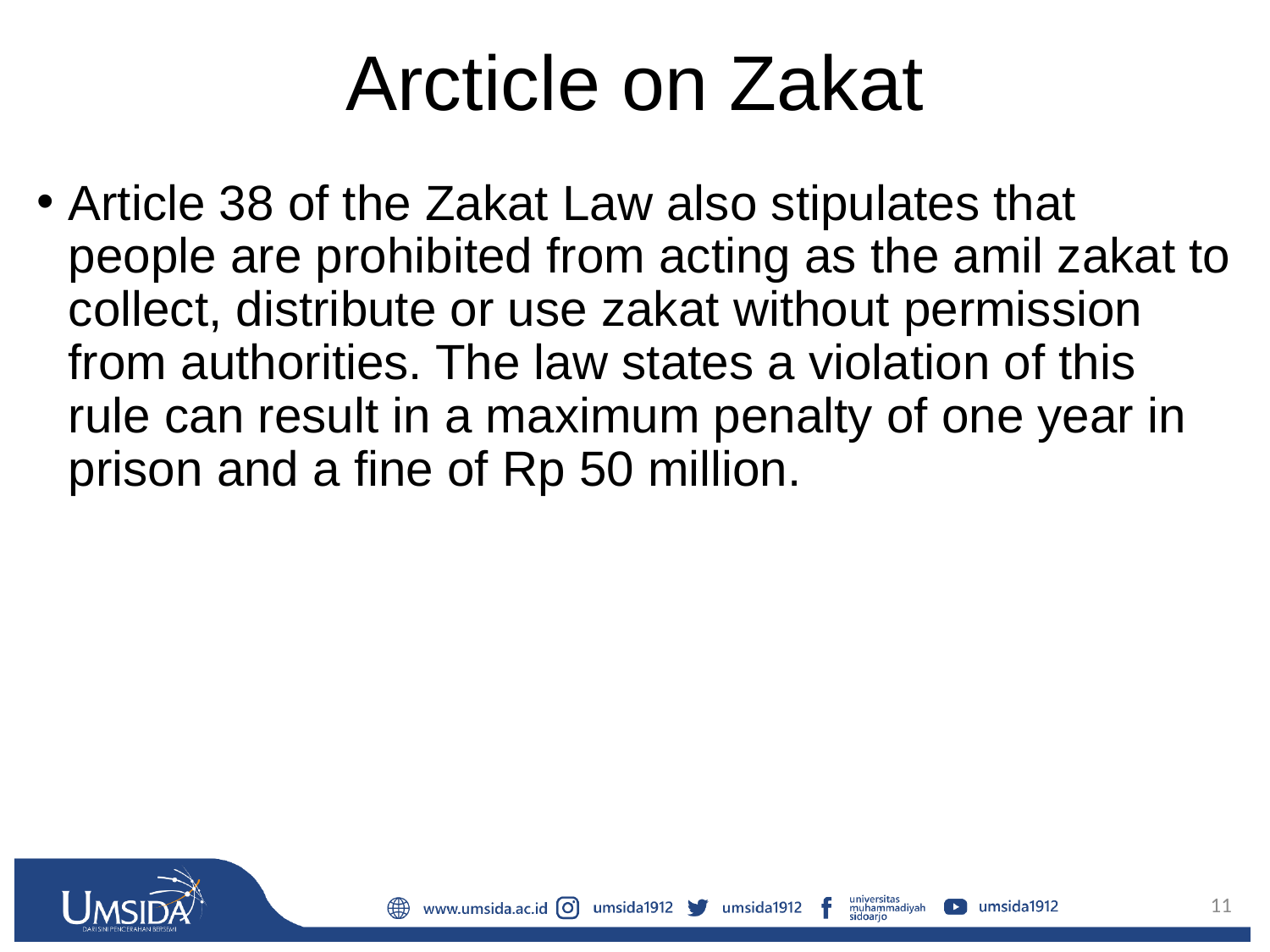

# Arcticle on Zakat
Article 38 of the Zakat Law also stipulates that people are prohibited from acting as the amil zakat to collect, distribute or use zakat without permission from authorities. The law states a violation of this rule can result in a maximum penalty of one year in prison and a fine of Rp 50 million.